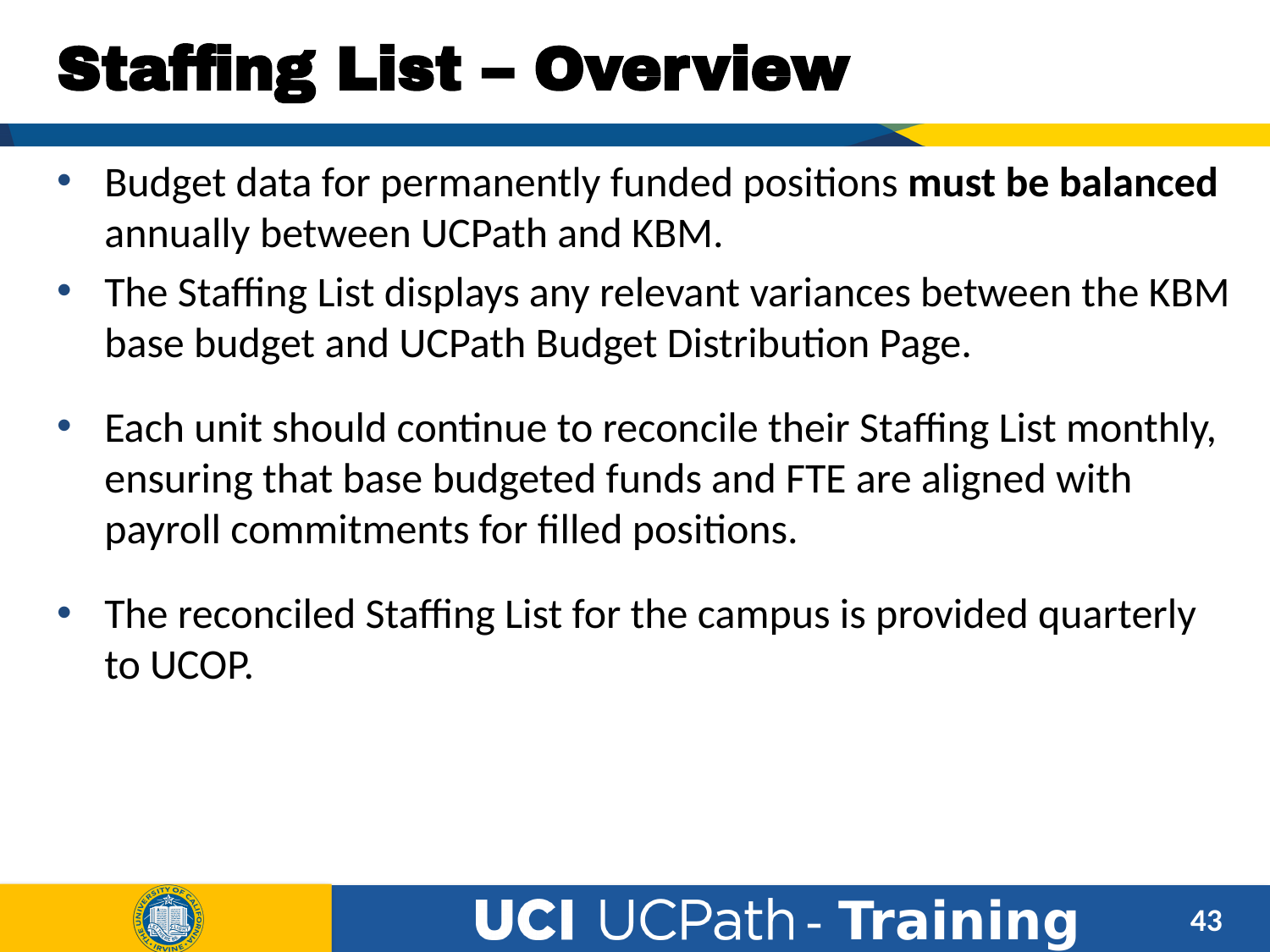

# Staffing List – Overview
Budget data for permanently funded positions must be balanced annually between UCPath and KBM.
The Staffing List displays any relevant variances between the KBM base budget and UCPath Budget Distribution Page.

Each unit should continue to reconcile their Staffing List monthly, ensuring that base budgeted funds and FTE are aligned with payroll commitments for filled positions.

The reconciled Staffing List for the campus is provided quarterly to UCOP.